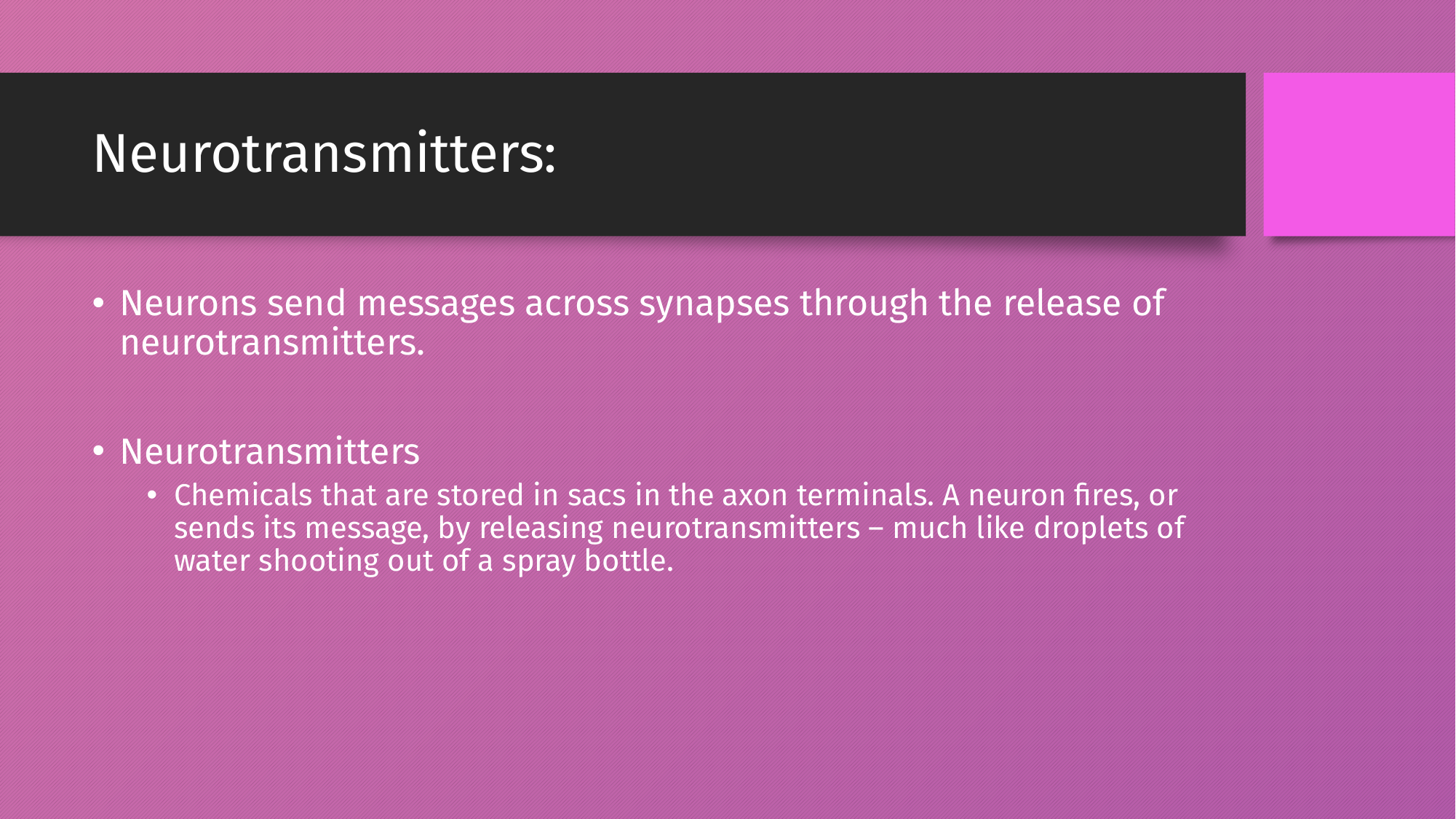

# Neurotransmitters:
Neurons send messages across synapses through the release of neurotransmitters.

Neurotransmitters
Chemicals that are stored in sacs in the axon terminals. A neuron fires, or sends its message, by releasing neurotransmitters – much like droplets of water shooting out of a spray bottle.